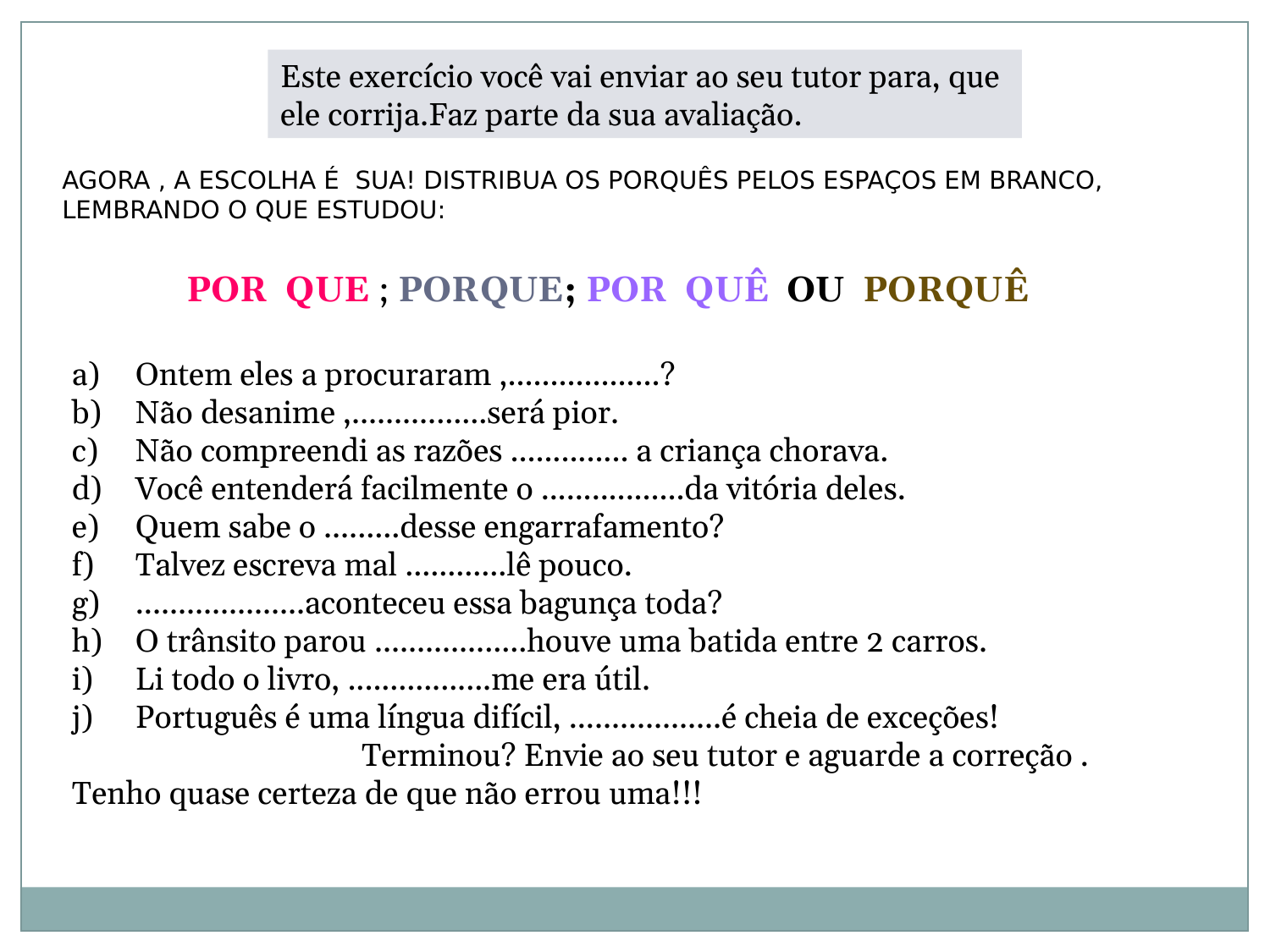

Este exercício você vai enviar ao seu tutor para, que ele corrija.Faz parte da sua avaliação.
AGORA , A ESCOLHA É  SUA! DISTRIBUA OS PORQUÊS PELOS ESPAÇOS EM BRANCO, LEMBRANDO O QUE ESTUDOU:

              POR  QUE ; PORQUE; POR  QUÊ  OU  PORQUÊ
Ontem eles a procuraram ,..................?
Não desanime ,................será pior.
Não compreendi as razões .............. a criança chorava.
Você entenderá facilmente o .................da vitória deles.
Quem sabe o .........desse engarrafamento?
Talvez escreva mal ............lê pouco.
....................aconteceu essa bagunça toda?
O trânsito parou ..................houve uma batida entre 2 carros.
Li todo o livro, .................me era útil.
Português é uma língua difícil, ..................é cheia de exceções!
                                      Terminou? Envie ao seu tutor e aguarde a correção .
Tenho quase certeza de que não errou uma!!!